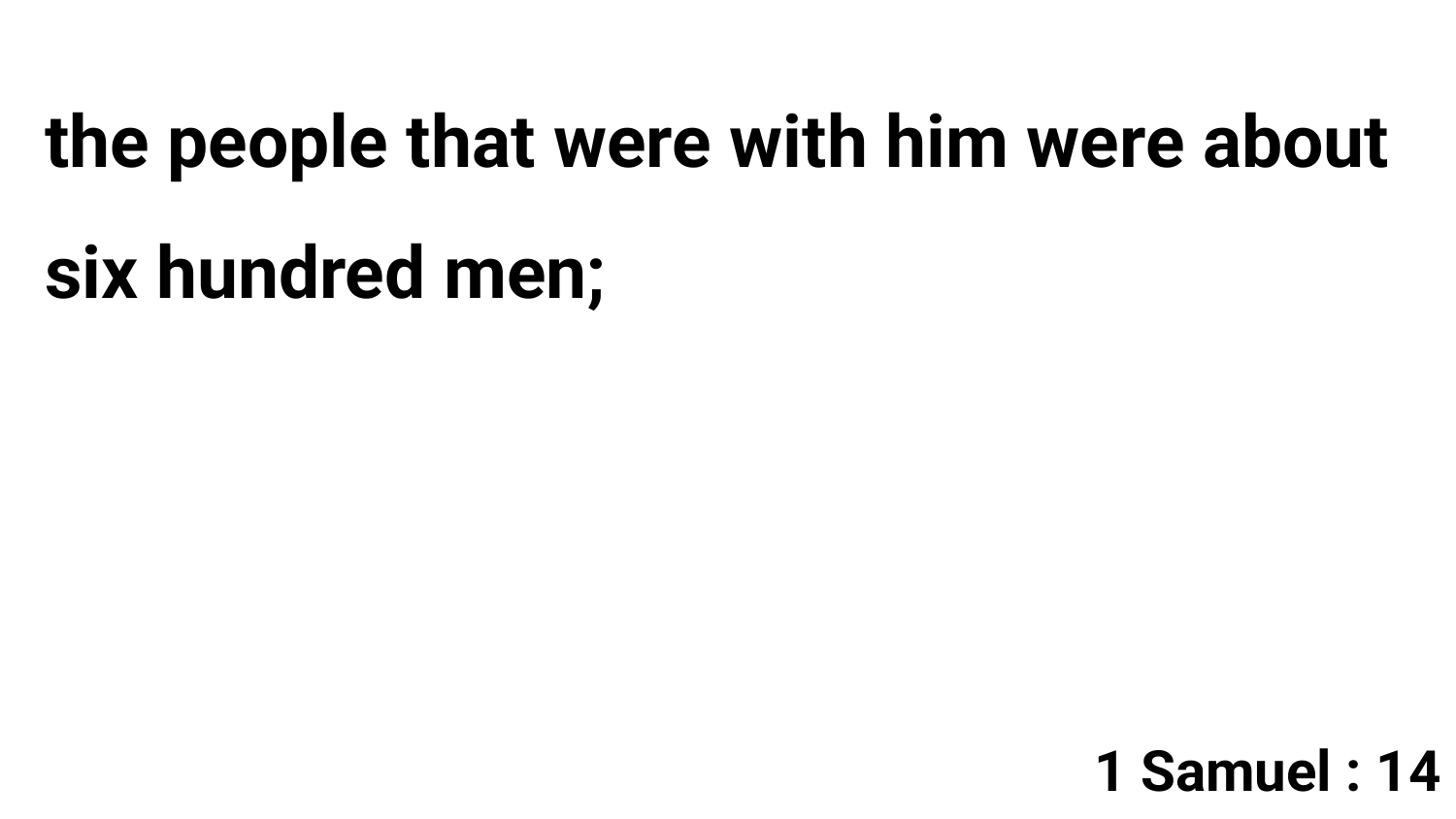

the people that were with him were about six hundred men;
1 Samuel : 14